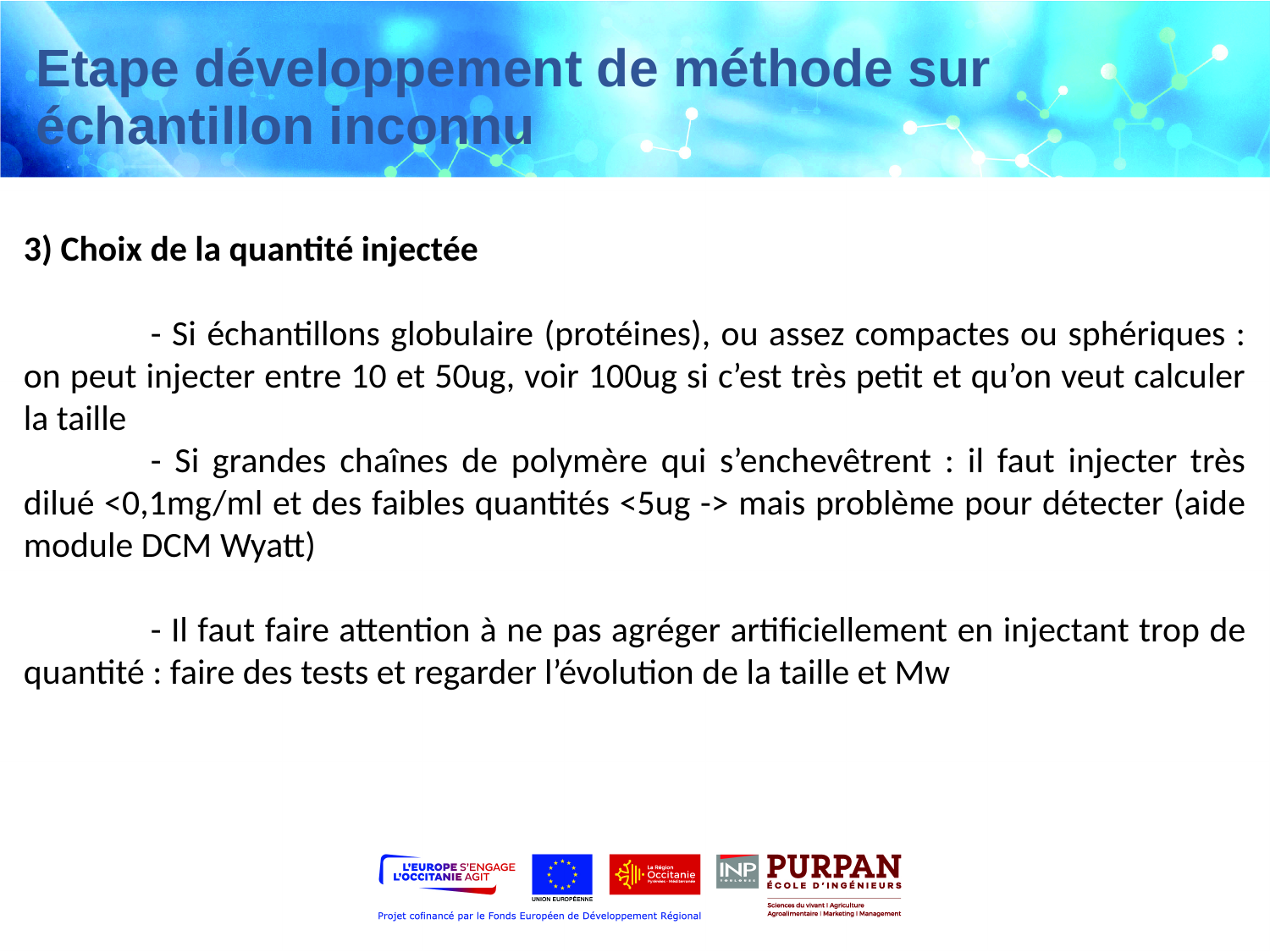

Etape développement de méthode sur échantillon inconnu
3) Choix de la quantité injectée

	- Si échantillons globulaire (protéines), ou assez compactes ou sphériques : on peut injecter entre 10 et 50ug, voir 100ug si c’est très petit et qu’on veut calculer la taille
	- Si grandes chaînes de polymère qui s’enchevêtrent : il faut injecter très dilué <0,1mg/ml et des faibles quantités <5ug -> mais problème pour détecter (aide module DCM Wyatt)

	- Il faut faire attention à ne pas agréger artificiellement en injectant trop de quantité : faire des tests et regarder l’évolution de la taille et Mw